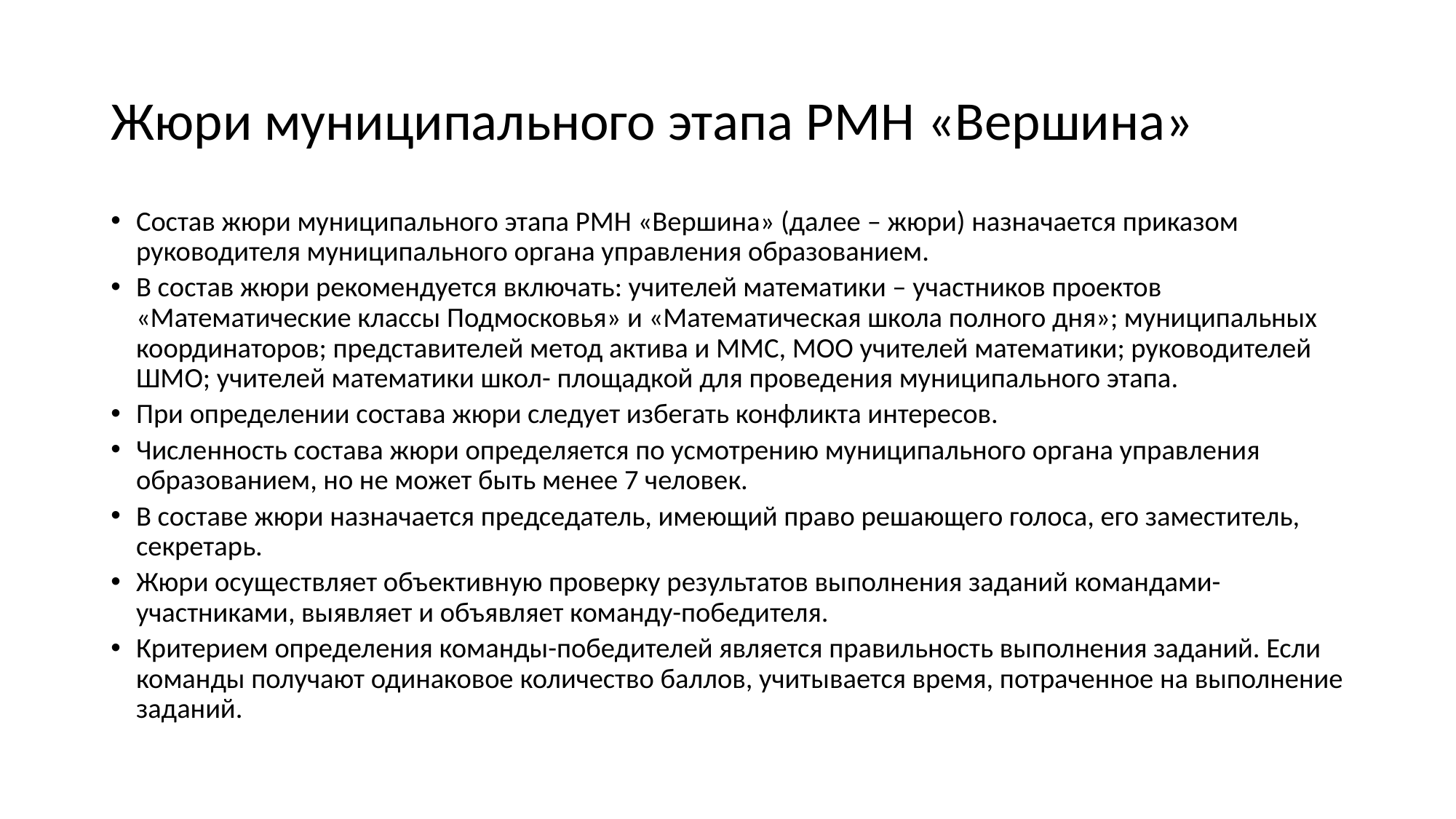

# Жюри муниципального этапа РМН «Вершина»

Состав жюри муниципального этапа РМН «Вершина» (далее – жюри) назначается приказом руководителя муниципального органа управления образованием.
В состав жюри рекомендуется включать: учителей математики – участников проектов «Математические классы Подмосковья» и «Математическая школа полного дня»; муниципальных координаторов; представителей метод актива и ММС, МОО учителей математики; руководителей ШМО; учителей математики школ- площадкой для проведения муниципального этапа.
При определении состава жюри следует избегать конфликта интересов.
Численность состава жюри определяется по усмотрению муниципального органа управления образованием, но не может быть менее 7 человек.
В составе жюри назначается председатель, имеющий право решающего голоса, его заместитель, секретарь.
Жюри осуществляет объективную проверку результатов выполнения заданий командами-участниками, выявляет и объявляет команду-победителя.
Критерием определения команды-победителей является правильность выполнения заданий. Если команды получают одинаковое количество баллов, учитывается время, потраченное на выполнение заданий.